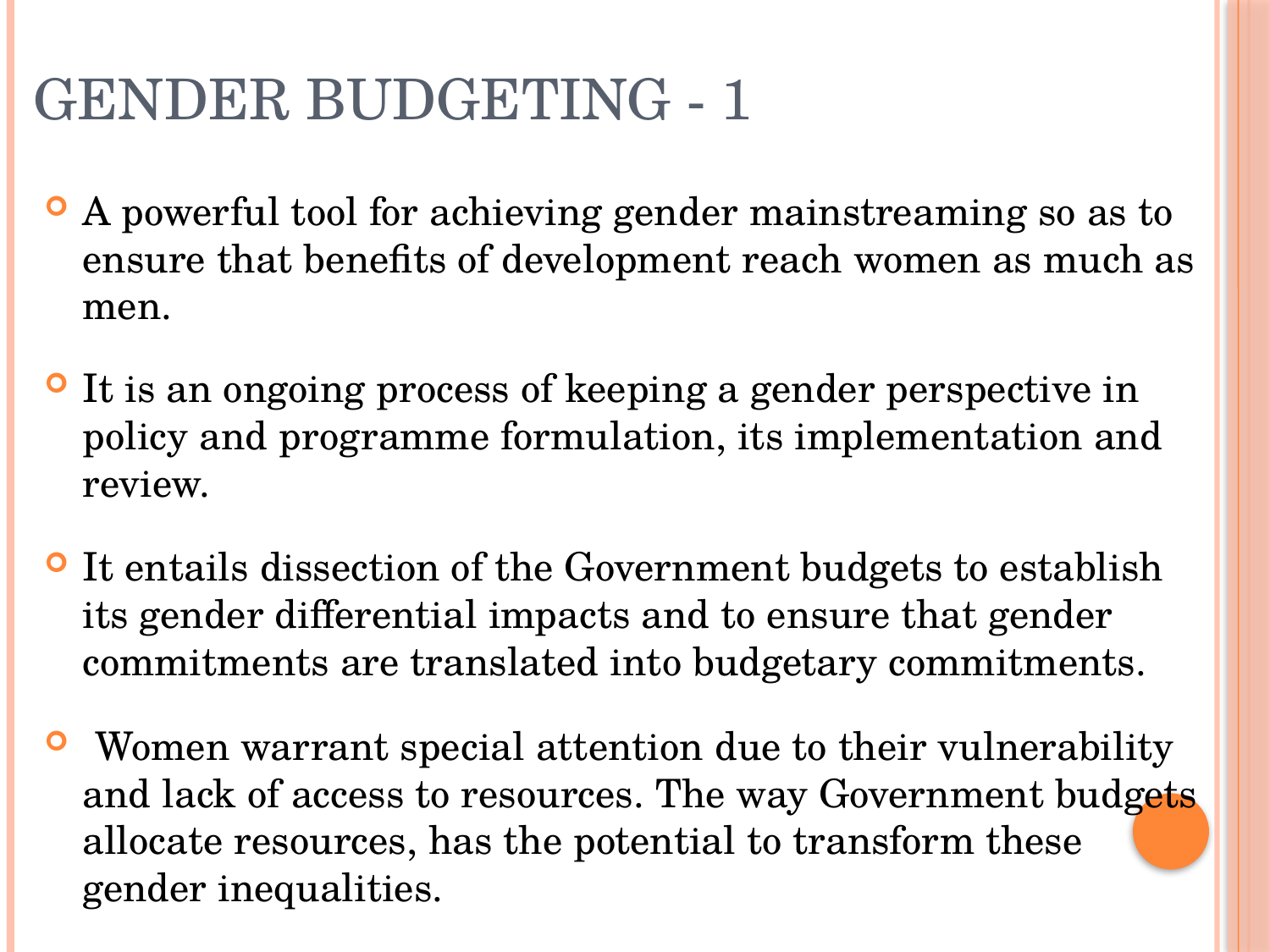

# Gender Budgeting - 1
A powerful tool for achieving gender mainstreaming so as to ensure that benefits of development reach women as much as men.

It is an ongoing process of keeping a gender perspective in policy and programme formulation, its implementation and review.

It entails dissection of the Government budgets to establish its gender differential impacts and to ensure that gender commitments are translated into budgetary commitments.

 Women warrant special attention due to their vulnerability and lack of access to resources. The way Government budgets allocate resources, has the potential to transform these gender inequalities.